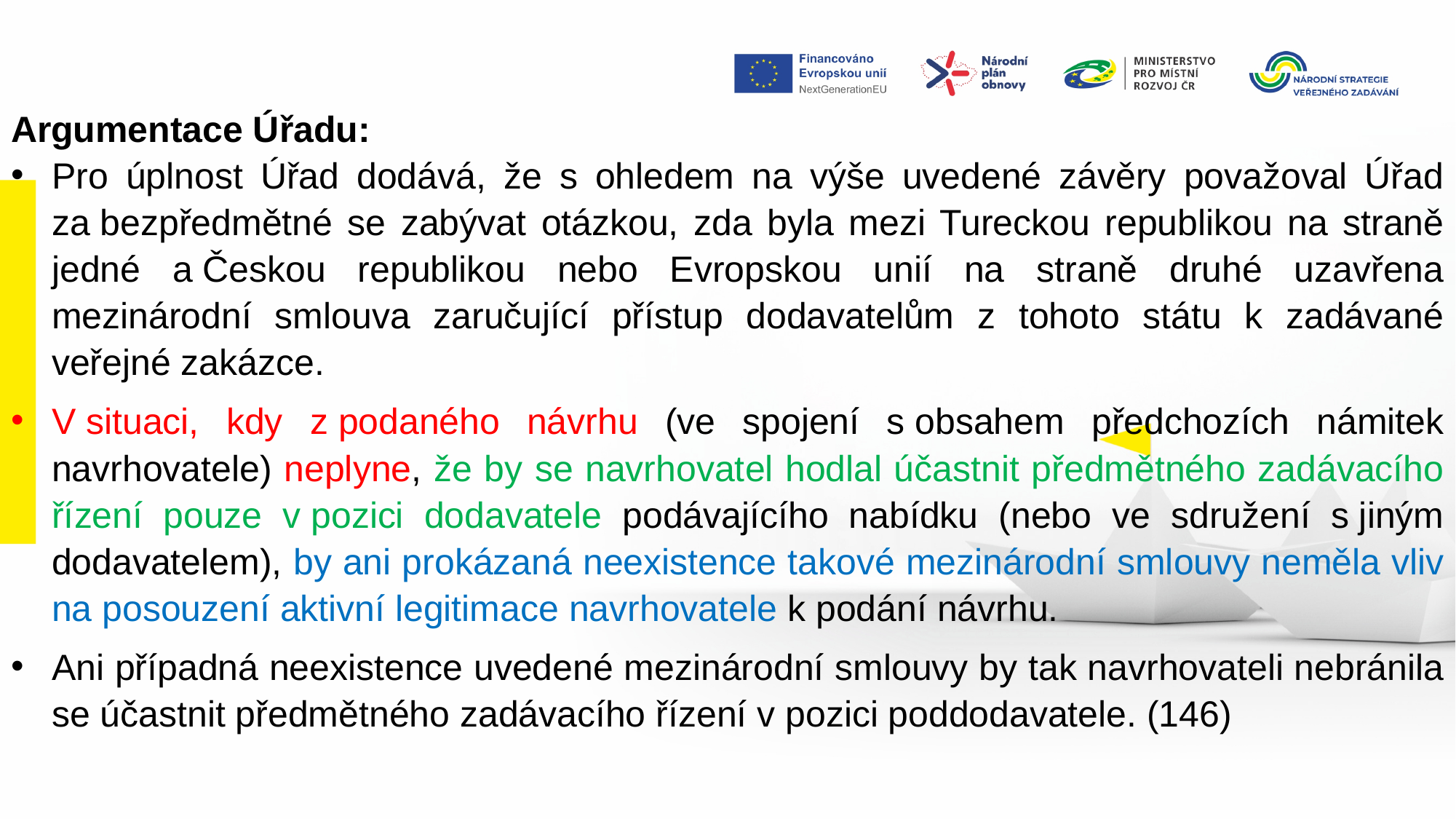

Argumentace Úřadu:
Pro úplnost Úřad dodává, že s ohledem na výše uvedené závěry považoval Úřad za bezpředmětné se zabývat otázkou, zda byla mezi Tureckou republikou na straně jedné a Českou republikou nebo Evropskou unií na straně druhé uzavřena mezinárodní smlouva zaručující přístup dodavatelům z tohoto státu k zadávané veřejné zakázce.
V situaci, kdy z podaného návrhu (ve spojení s obsahem předchozích námitek navrhovatele) neplyne, že by se navrhovatel hodlal účastnit předmětného zadávacího řízení pouze v pozici dodavatele podávajícího nabídku (nebo ve sdružení s jiným dodavatelem), by ani prokázaná neexistence takové mezinárodní smlouvy neměla vliv na posouzení aktivní legitimace navrhovatele k podání návrhu.
Ani případná neexistence uvedené mezinárodní smlouvy by tak navrhovateli nebránila se účastnit předmětného zadávacího řízení v pozici poddodavatele. (146)